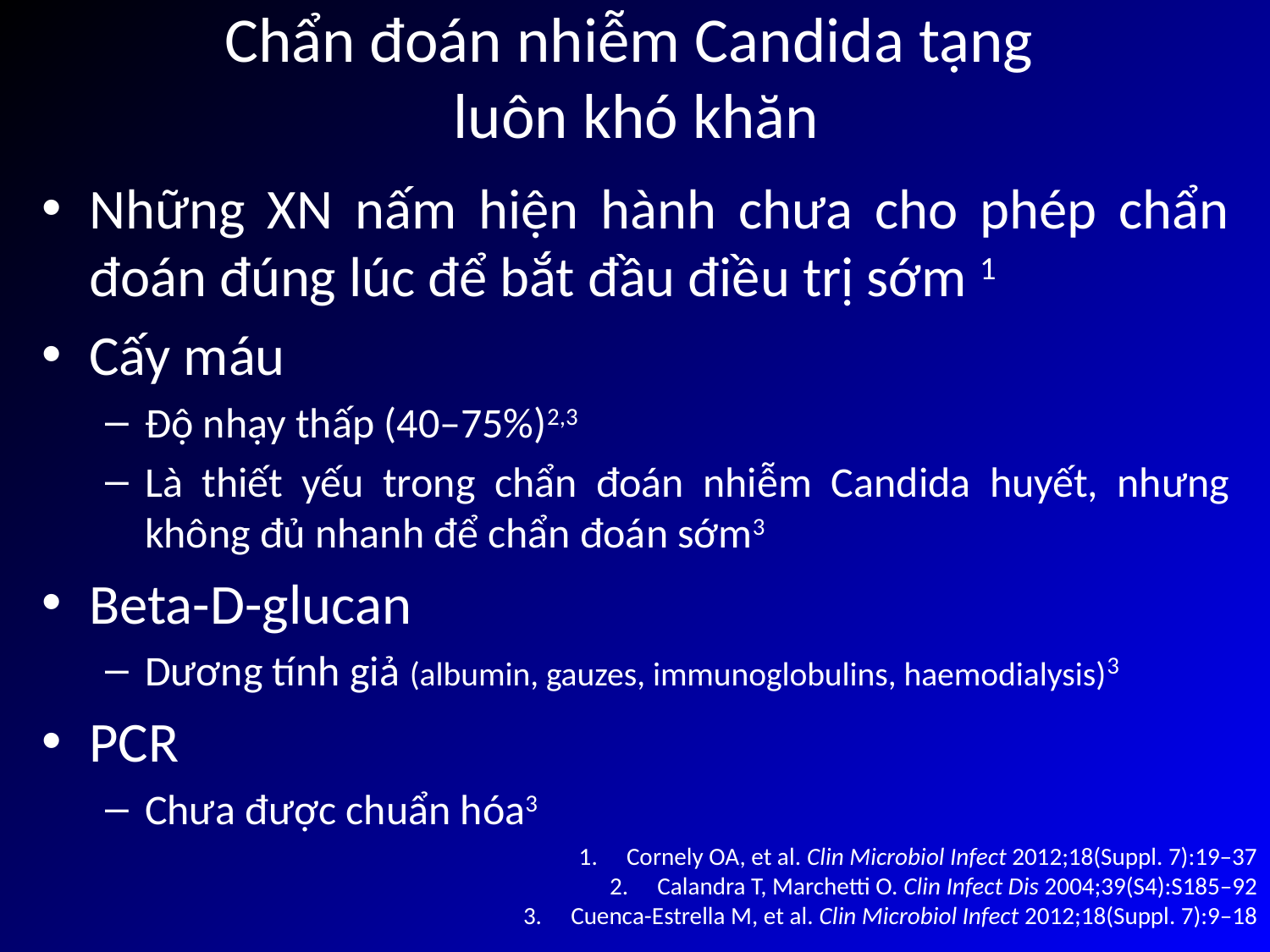

# Chẩn đoán nhiễm Candida tạng luôn khó khăn
Những XN nấm hiện hành chưa cho phép chẩn đoán đúng lúc để bắt đầu điều trị sớm 1
Cấy máu
Độ nhạy thấp (40–75%)2,3
Là thiết yếu trong chẩn đoán nhiễm Candida huyết, nhưng không đủ nhanh để chẩn đoán sớm3
Beta-D-glucan
Dương tính giả (albumin, gauzes, immunoglobulins, haemodialysis)3
PCR
Chưa được chuẩn hóa3
Cornely OA, et al. Clin Microbiol Infect 2012;18(Suppl. 7):19–37
Calandra T, Marchetti O. Clin Infect Dis 2004;39(S4):S185–92
Cuenca-Estrella M, et al. Clin Microbiol Infect 2012;18(Suppl. 7):9–18